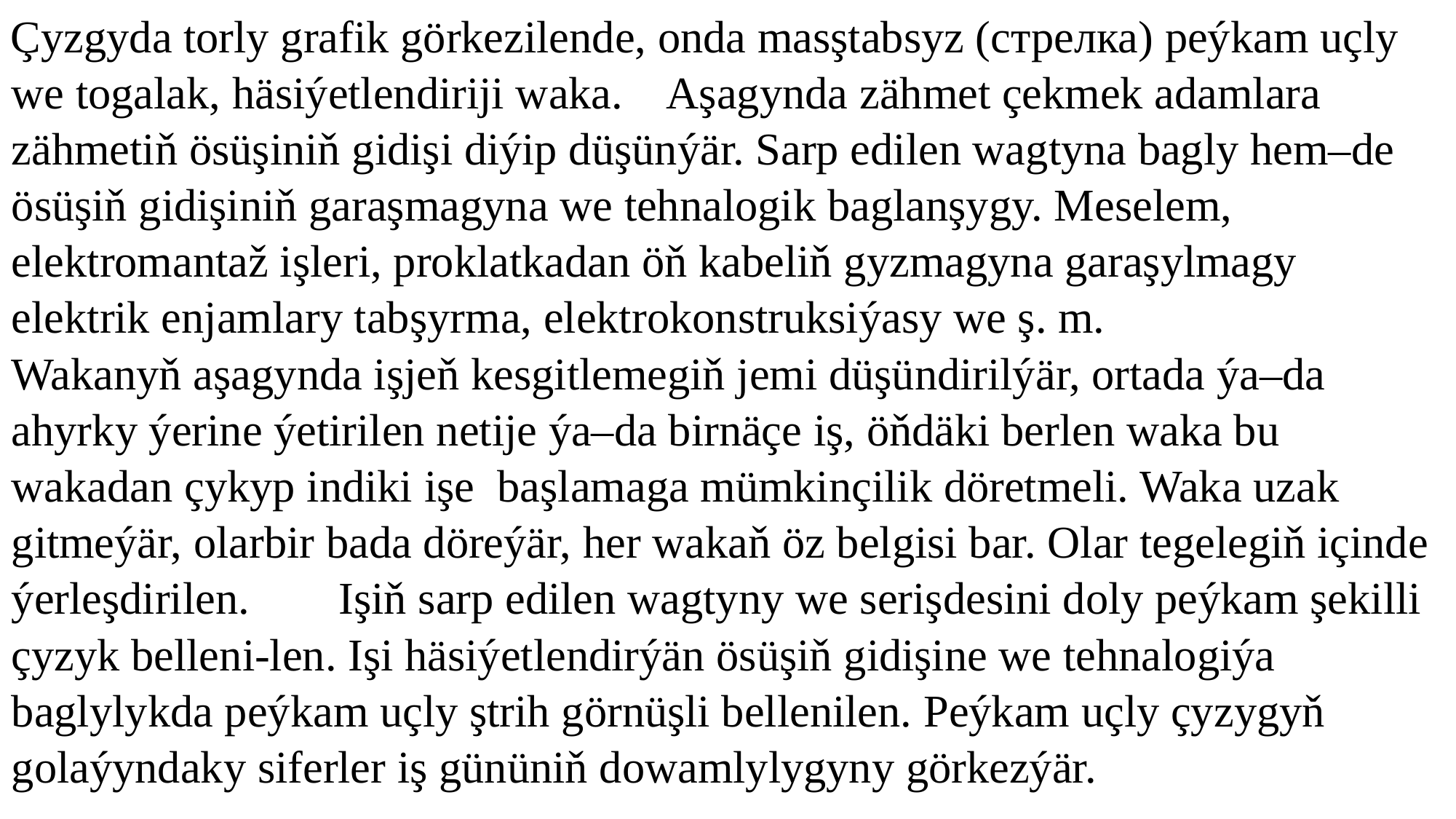

Çyzgyda torly grafik görkezilende, onda masştabsyz (стрeлка) peýkam uçly we togalak, häsiýetlendiriji waka. 	Aşagynda zähmet çekmek adamlara zähmetiň ösüşiniň gidişi diýip düşünýär. Sarp edilen wagtyna bagly hem–de ösüşiň gidişiniň garaşmagyna we tehnalogik baglanşygy. Meselem, elektromantaž işleri, proklatkadan öň kabeliň gyzmagyna garaşylmagy elektrik enjamlary tabşyrma, elektrokonstruksiýasy we ş. m.
	Wakanyň aşagynda işjeň kesgitlemegiň jemi düşündirilýär, ortada ýa–da ahyrky ýerine ýetirilen netije ýa–da birnäçe iş, öňdäki berlen waka bu wakadan çykyp indiki işe  başlamaga mümkinçilik döretmeli. Waka uzak gitmeýär, olarbir bada döreýär, her wakaň öz belgisi bar. Olar tegelegiň içinde ýerleşdirilen. 	Işiň sarp edilen wagtyny we serişdesini doly peýkam şekilli çyzyk belleni-len. Işi häsiýetlendirýän ösüşiň gidişine we tehnalogiýa baglylykda peýkam uçly ştrih görnüşli bellenilen. Peýkam uçly çyzygyň golaýyndaky siferler iş gününiň dowamlylygyny görkezýär.